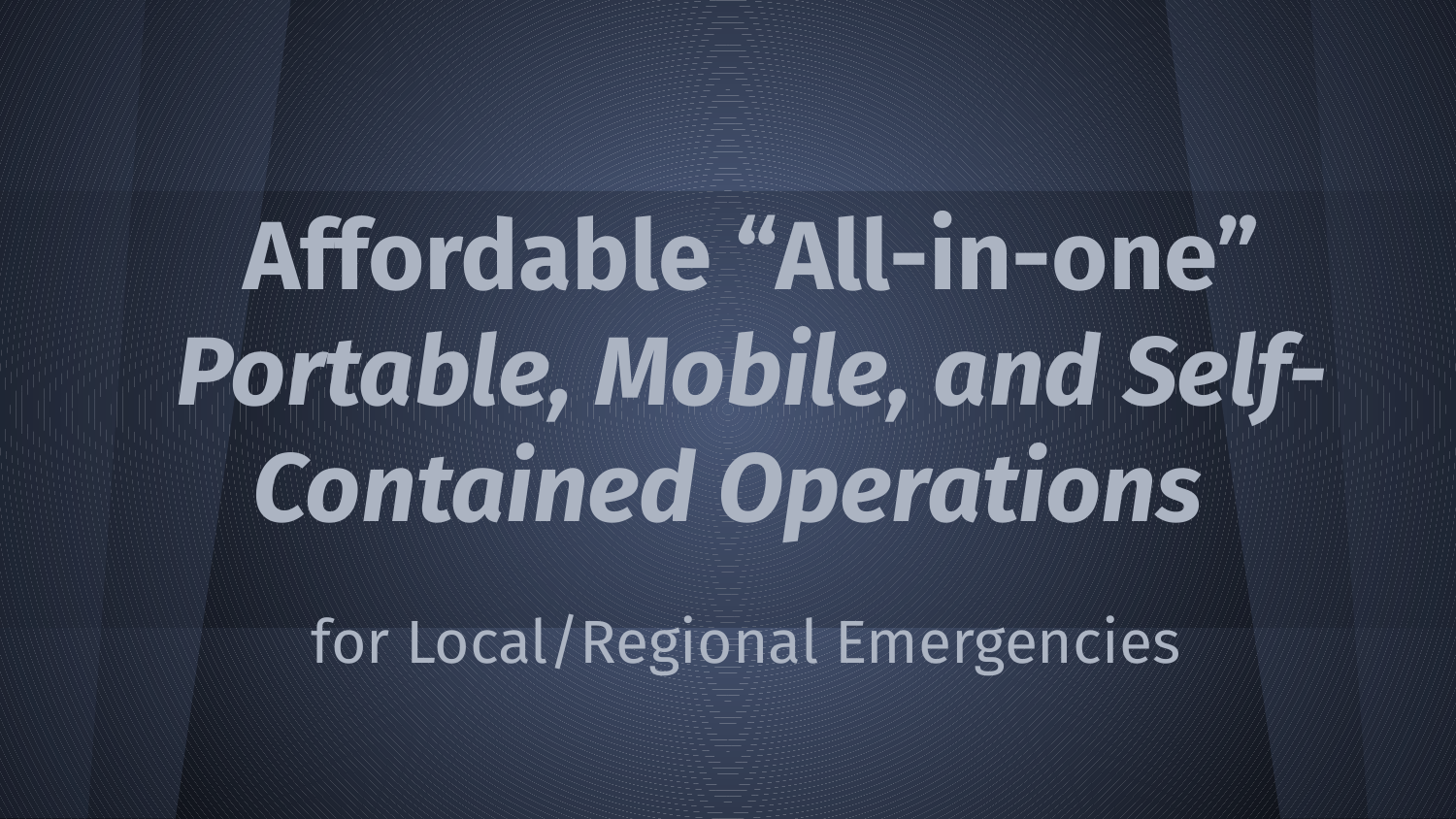

# Affordable “All-in-one”
Portable, Mobile, and Self-Contained Operations
 for Local/Regional Emergencies